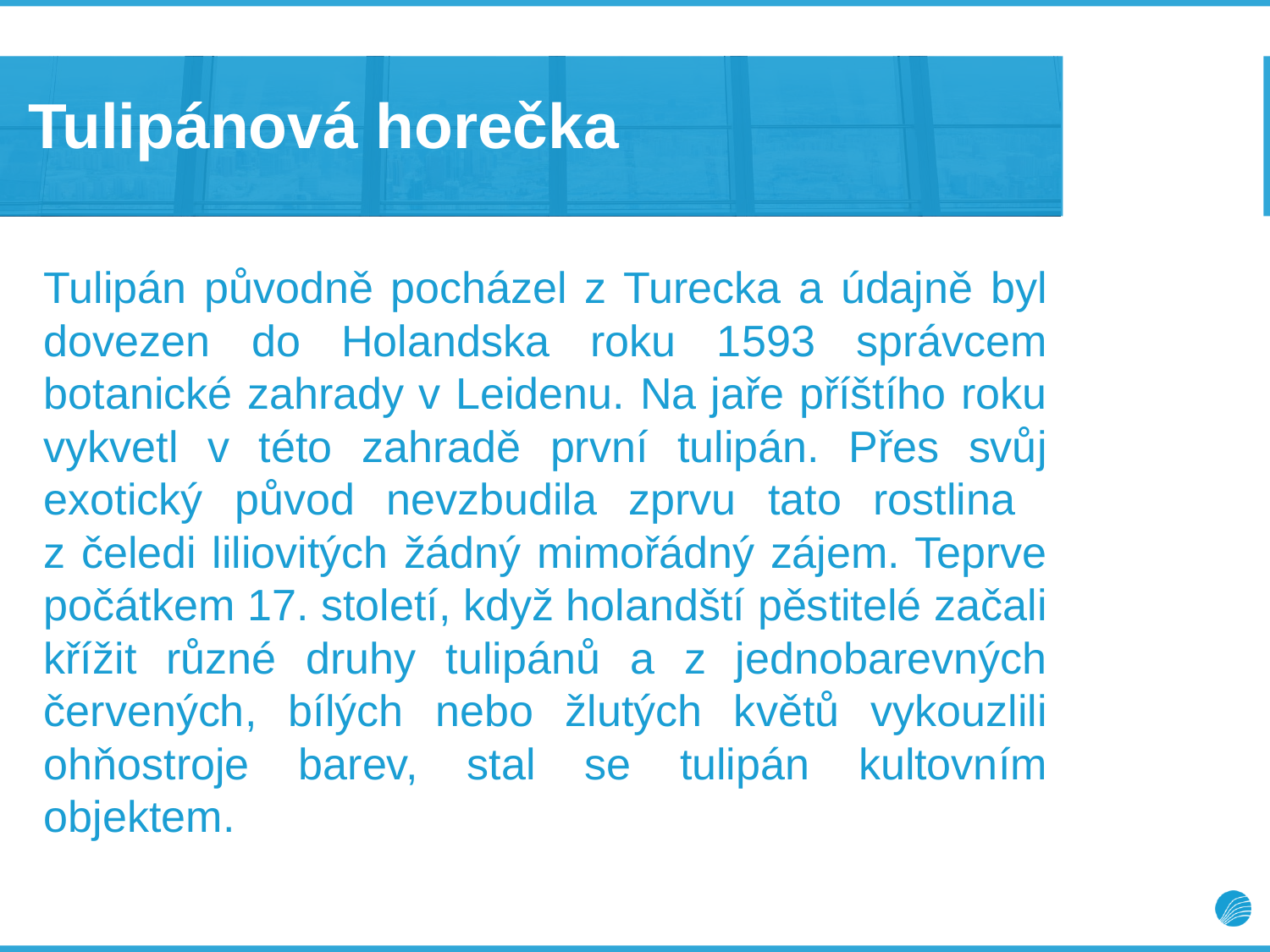

# Tulipánová horečka
Tulipán původně pocházel z Turecka a údajně byl dovezen do Holandska roku 1593 správcem botanické zahrady v Leidenu. Na jaře příštího roku vykvetl v této zahradě první tulipán. Přes svůj exotický původ nevzbudila zprvu tato rostlina
z čeledi liliovitých žádný mimořádný zájem. Teprve počátkem 17. století, když holandští pěstitelé začali křížit různé druhy tulipánů a z jednobarevných červených, bílých nebo žlutých květů vykouzlili ohňostroje barev, stal se tulipán kultovním objektem.